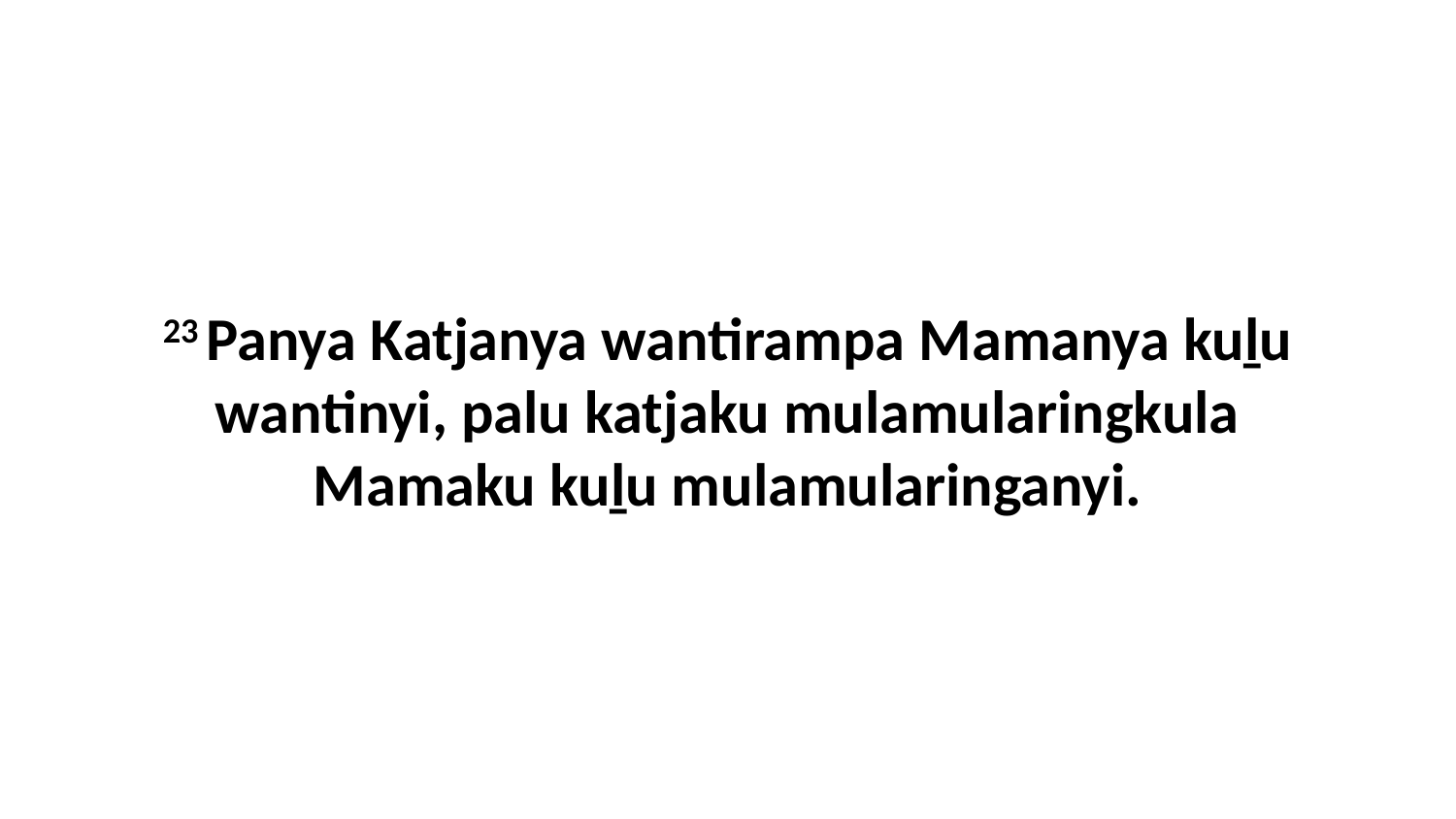

23 Panya Katjanya wantirampa Mamanya kuḻu wantinyi, palu katjaku mulamularingkula Mamaku kuḻu mulamularinganyi.